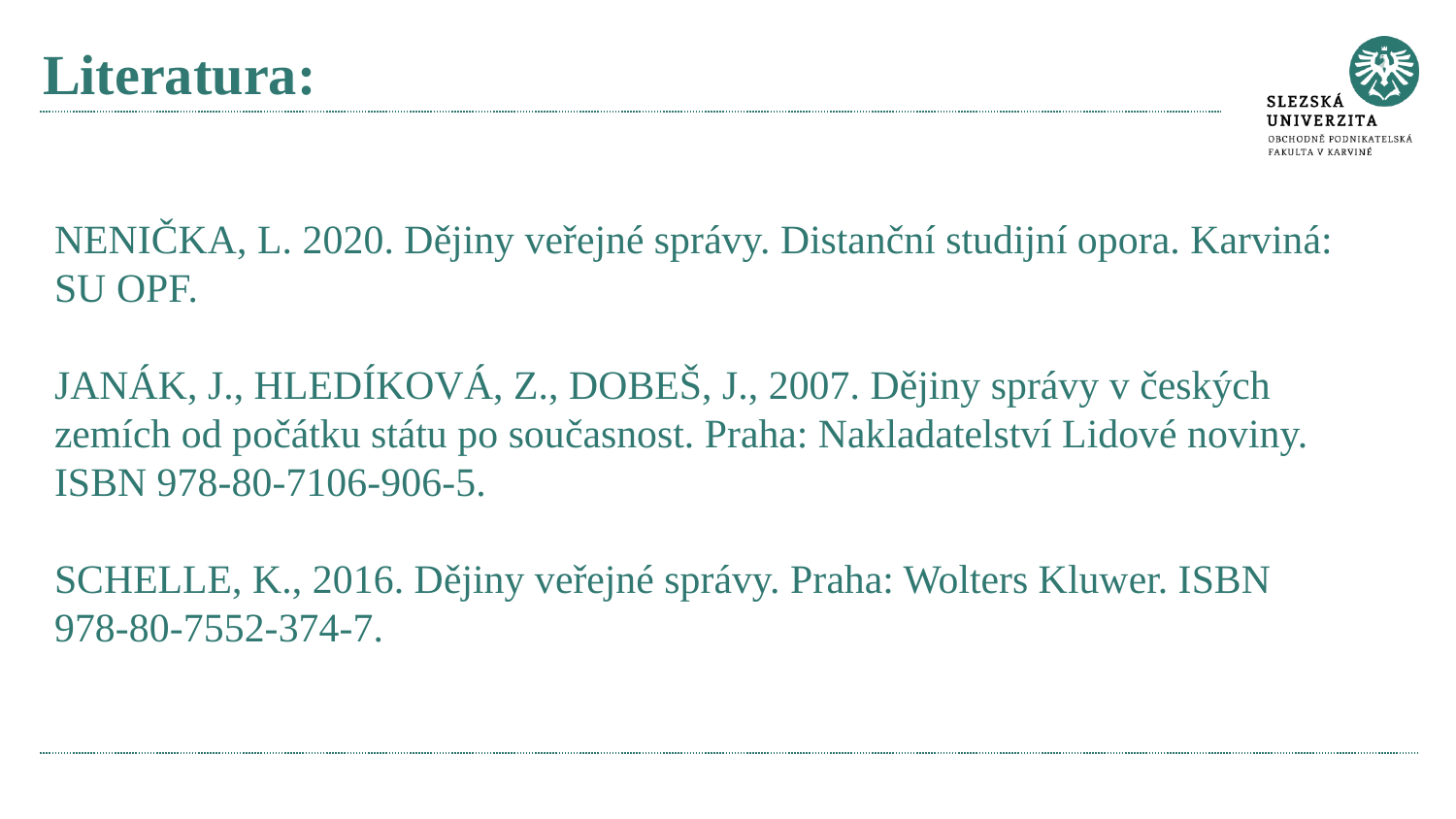

# Literatura:

NENIČKA, L. 2020. Dějiny veřejné správy. Distanční studijní opora. Karviná: SU OPF.

JANÁK, J., HLEDÍKOVÁ, Z., DOBEŠ, J., 2007. Dějiny správy v českých zemích od počátku státu po současnost. Praha: Nakladatelství Lidové noviny. ISBN 978-80-7106-906-5.

SCHELLE, K., 2016. Dějiny veřejné správy. Praha: Wolters Kluwer. ISBN 978-80-7552-374-7.